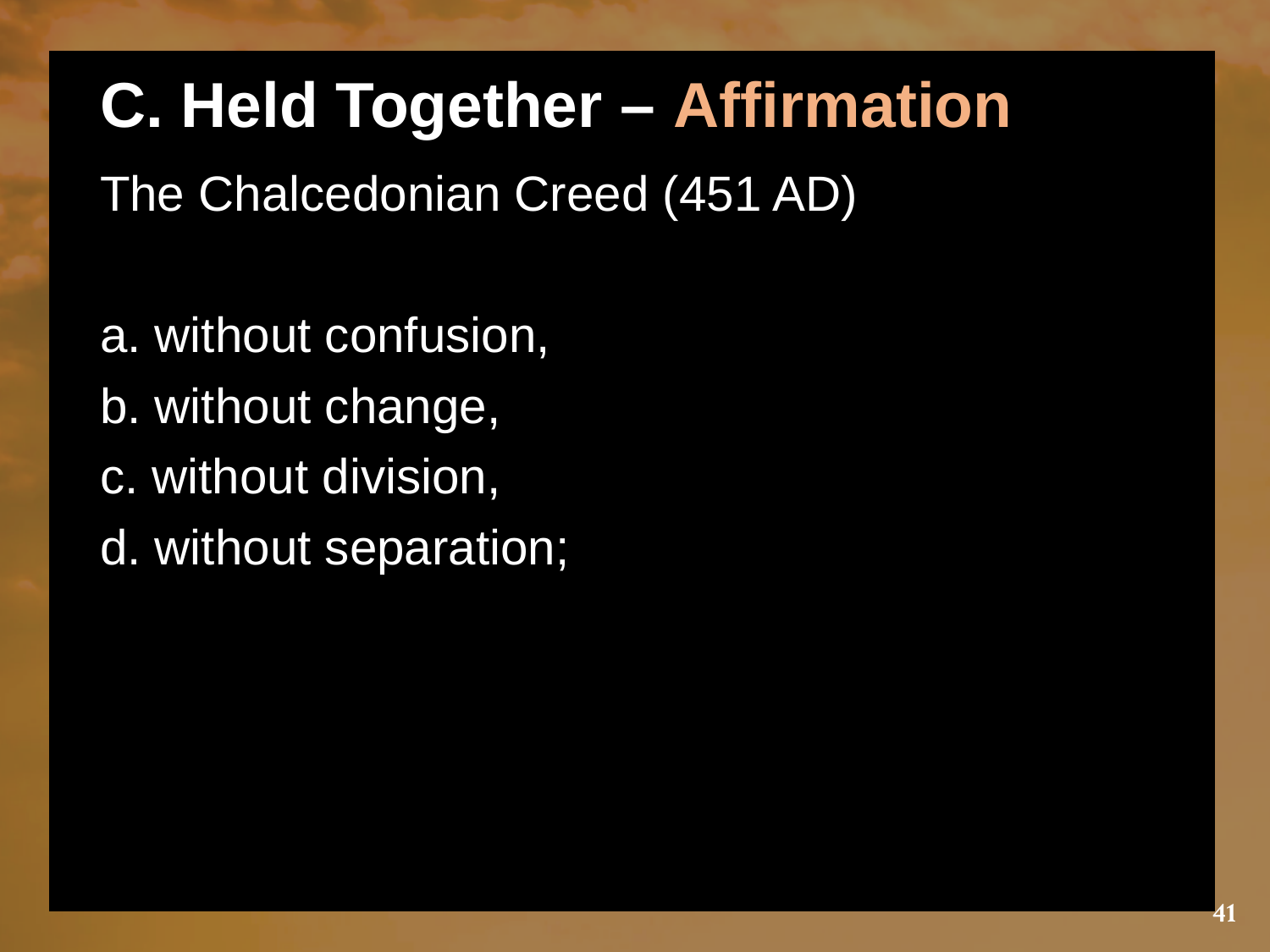

# C. Held Together – Affirmation
The Chalcedonian Creed (451 AD)

a. without confusion,
b. without change,
c. without division,
d. without separation;

41